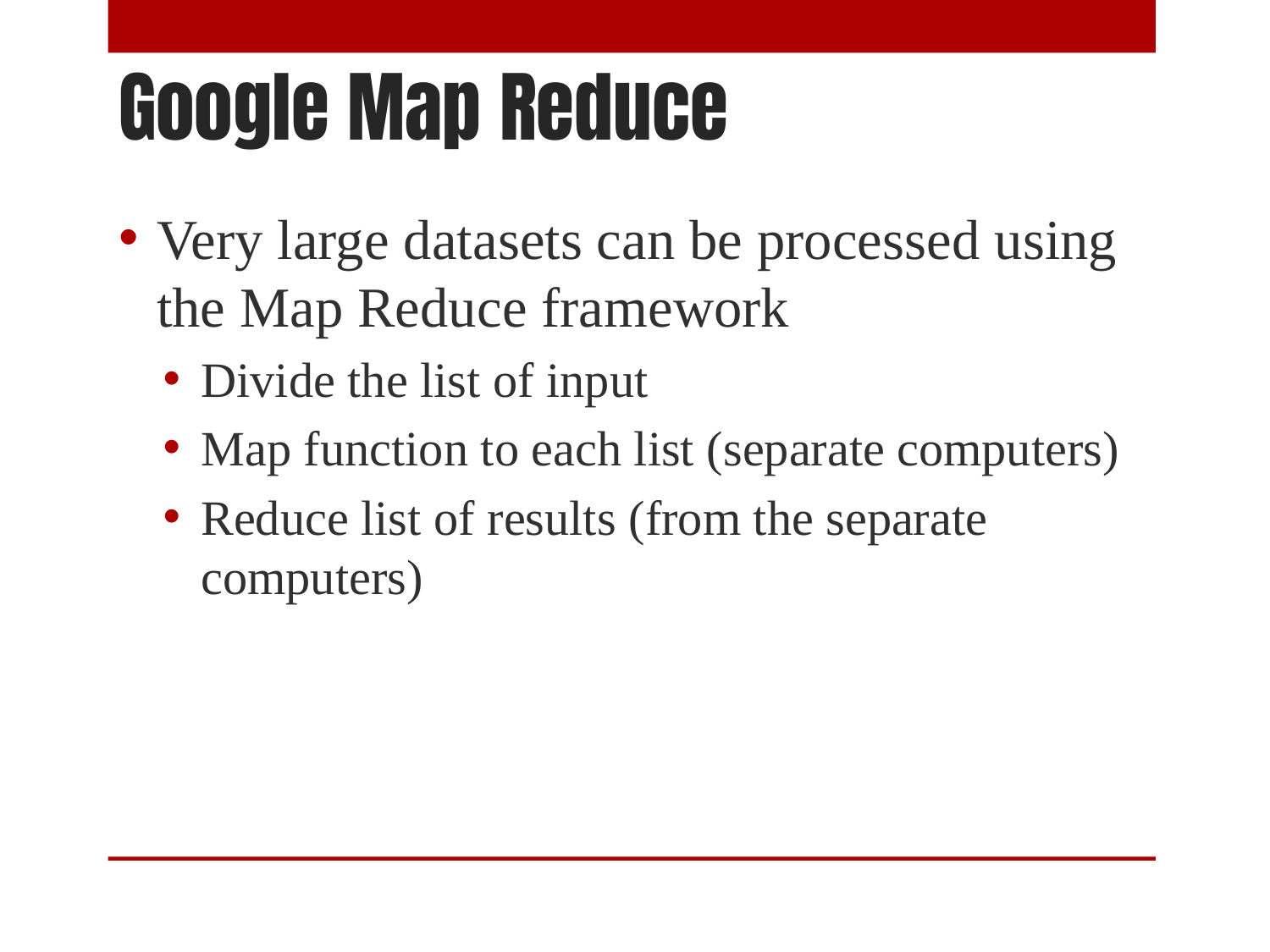

# Google Map Reduce
Very large datasets can be processed using the Map Reduce framework
Divide the list of input
Map function to each list (separate computers)
Reduce list of results (from the separate computers)